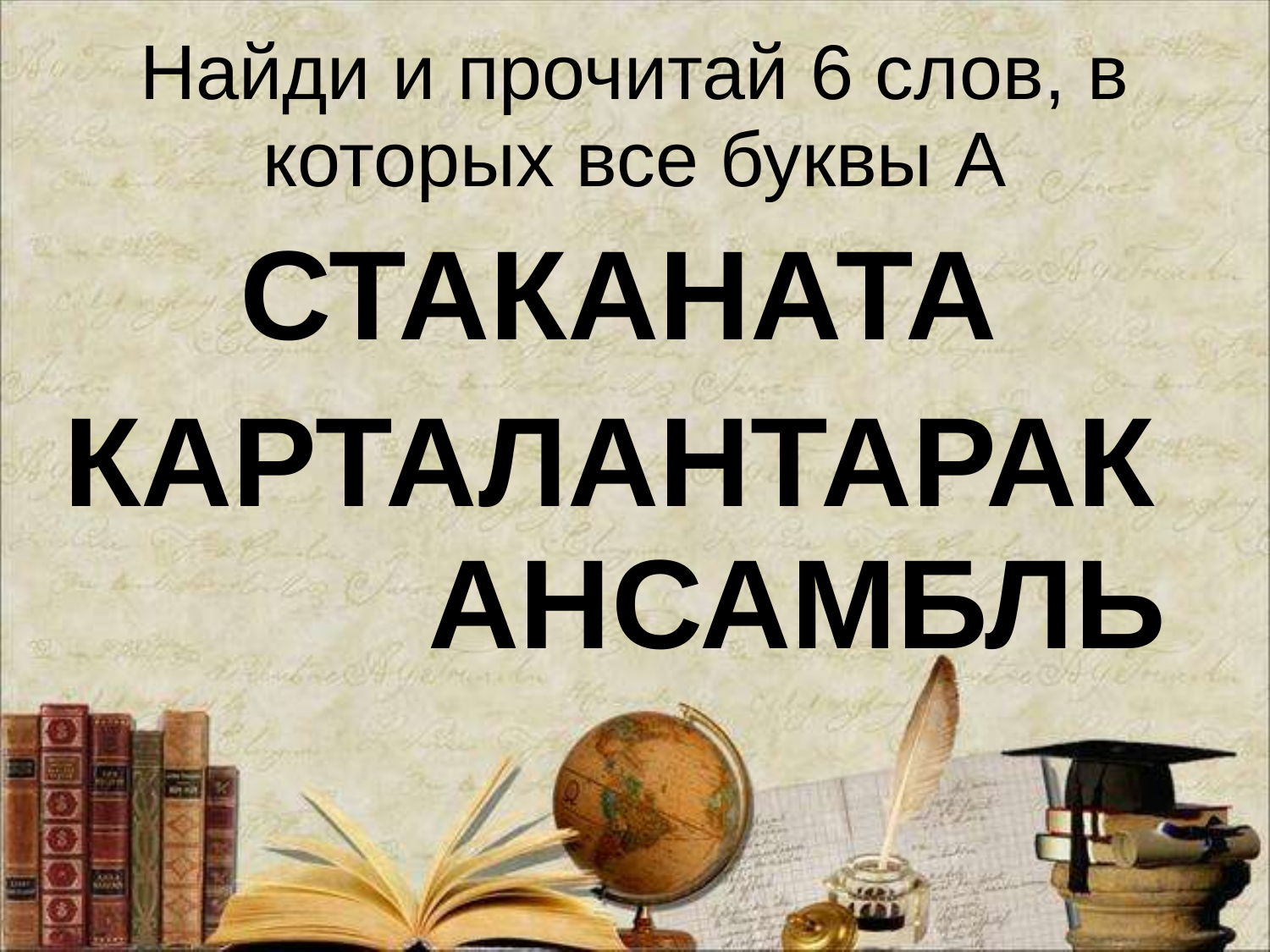

# Найди и прочитай 6 слов, в которых все буквы А
     СТАКАНАТА
КАРТАЛАНТАРАК           АНСАМБЛЬ